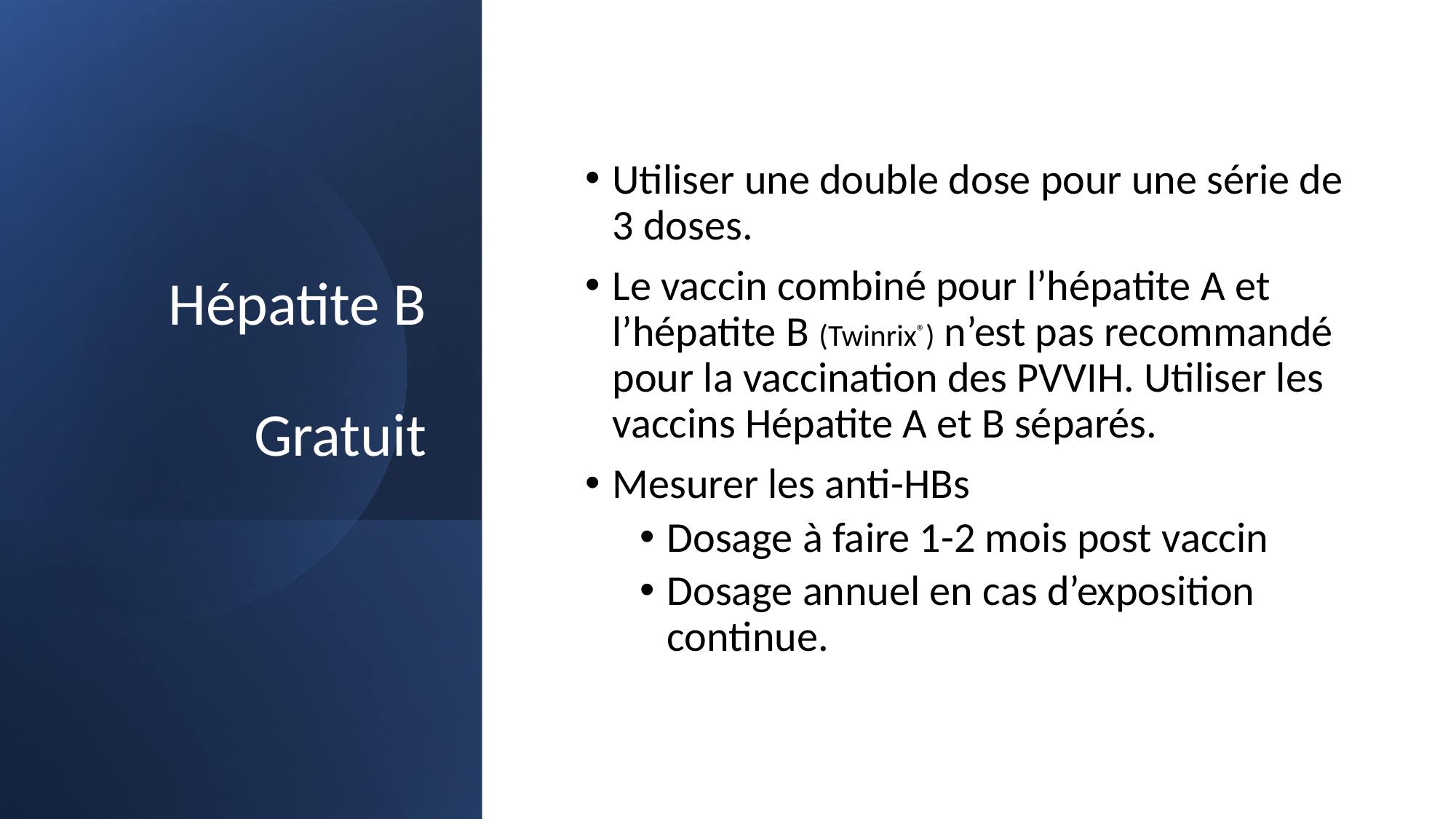

# Hépatite B Gratuit
Utiliser une double dose pour une série de 3 doses.
Le vaccin combiné pour l’hépatite A et l’hépatite B (Twinrix®) n’est pas recommandé pour la vaccination des PVVIH. Utiliser les vaccins Hépatite A et B séparés.
Mesurer les anti-HBs
Dosage à faire 1-2 mois post vaccin
Dosage annuel en cas d’exposition continue.